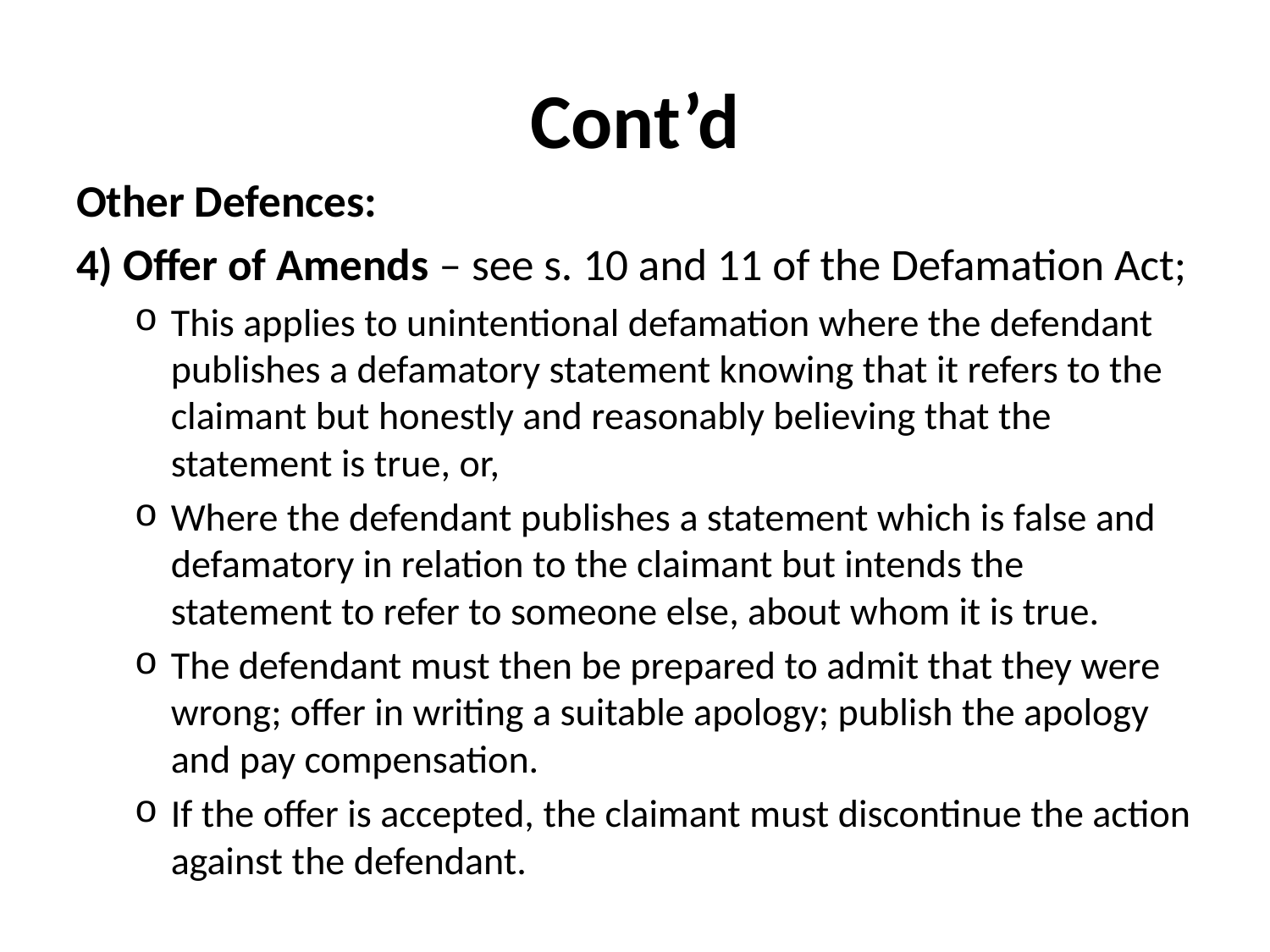

# Cont’d
Other Defences:
4) Offer of Amends – see s. 10 and 11 of the Defamation Act;
This applies to unintentional defamation where the defendant publishes a defamatory statement knowing that it refers to the claimant but honestly and reasonably believing that the statement is true, or,
Where the defendant publishes a statement which is false and defamatory in relation to the claimant but intends the statement to refer to someone else, about whom it is true.
The defendant must then be prepared to admit that they were wrong; offer in writing a suitable apology; publish the apology and pay compensation.
If the offer is accepted, the claimant must discontinue the action against the defendant.